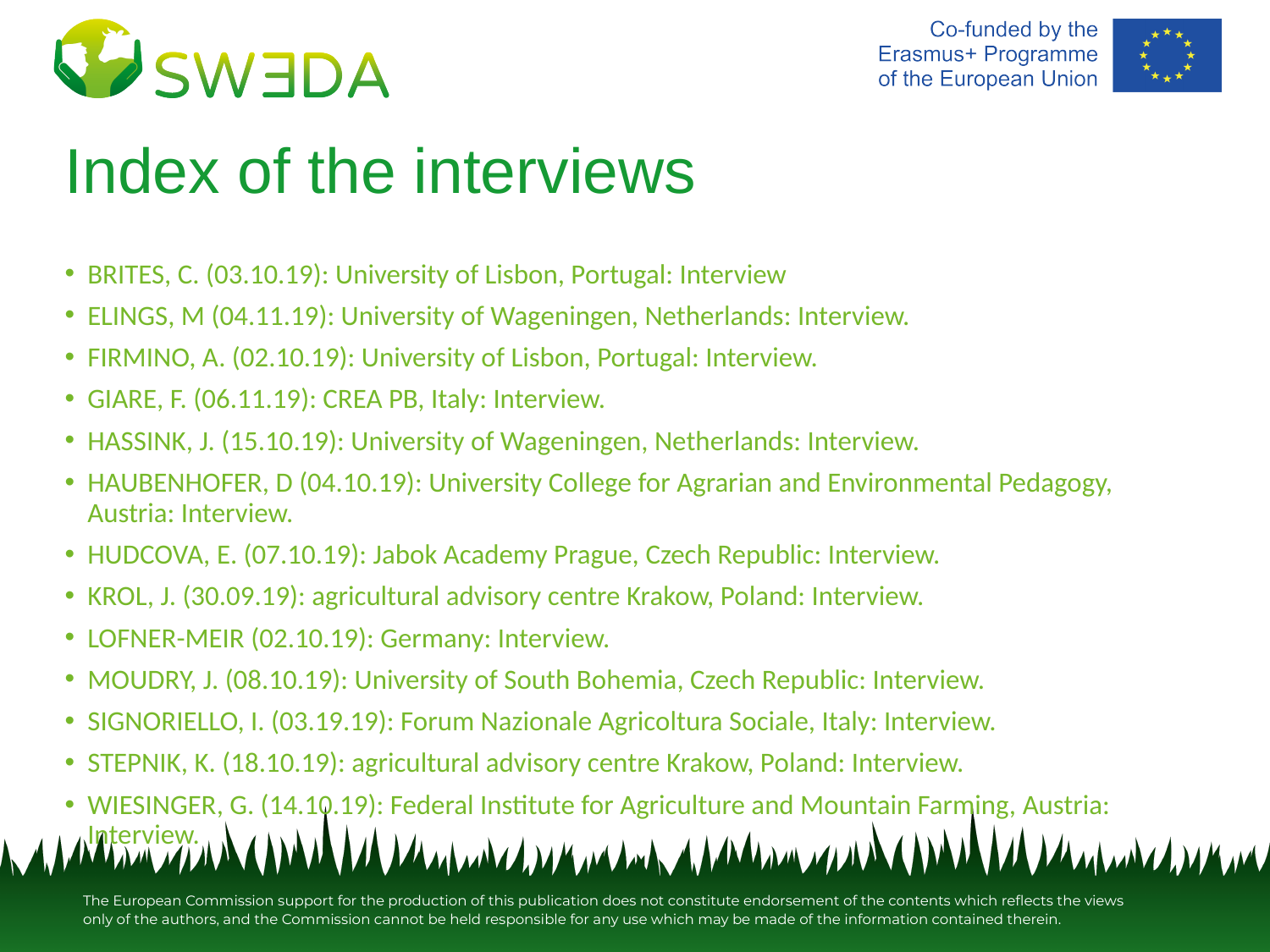

# Index of the interviews
BRITES, C. (03.10.19): University of Lisbon, Portugal: Interview
ELINGS, M (04.11.19): University of Wageningen, Netherlands: Interview.
FIRMINO, A. (02.10.19): University of Lisbon, Portugal: Interview.
GIARE, F. (06.11.19): CREA PB, Italy: Interview.
HASSINK, J. (15.10.19): University of Wageningen, Netherlands: Interview.
HAUBENHOFER, D (04.10.19): University College for Agrarian and Environmental Pedagogy, Austria: Interview.
HUDCOVA, E. (07.10.19): Jabok Academy Prague, Czech Republic: Interview.
KROL, J. (30.09.19): agricultural advisory centre Krakow, Poland: Interview.
LOFNER-MEIR (02.10.19): Germany: Interview.
MOUDRY, J. (08.10.19): University of South Bohemia, Czech Republic: Interview.
SIGNORIELLO, I. (03.19.19): Forum Nazionale Agricoltura Sociale, Italy: Interview.
STEPNIK, K. (18.10.19): agricultural advisory centre Krakow, Poland: Interview.
WIESINGER, G. (14.10.19): Federal Institute for Agriculture and Mountain Farming, Austria: Interview.